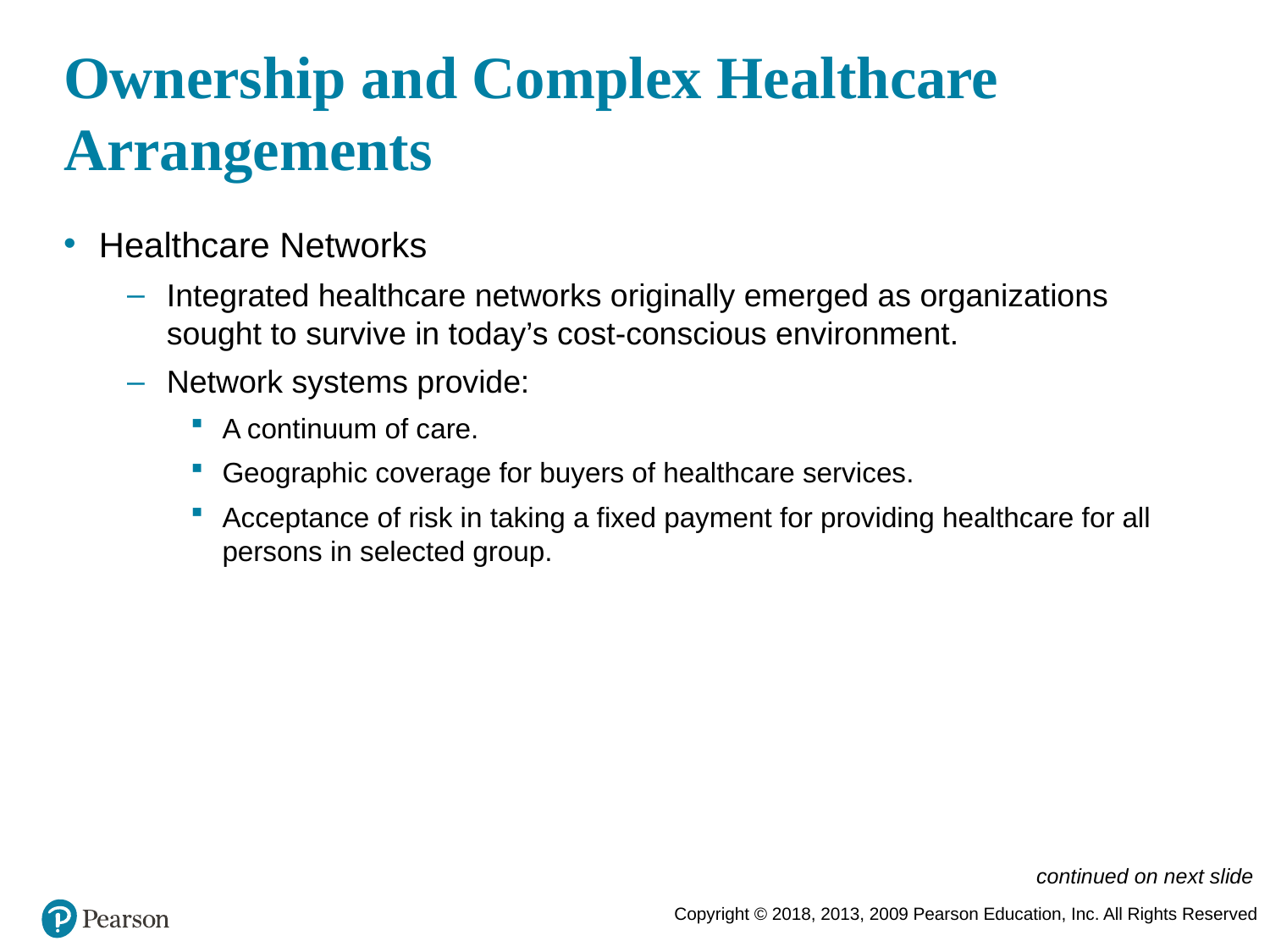

# Ownership and Complex Healthcare Arrangements
Healthcare Networks
Integrated healthcare networks originally emerged as organizations sought to survive in today’s cost-conscious environment.
Network systems provide:
A continuum of care.
Geographic coverage for buyers of healthcare services.
Acceptance of risk in taking a fixed payment for providing healthcare for all persons in selected group.
continued on next slide